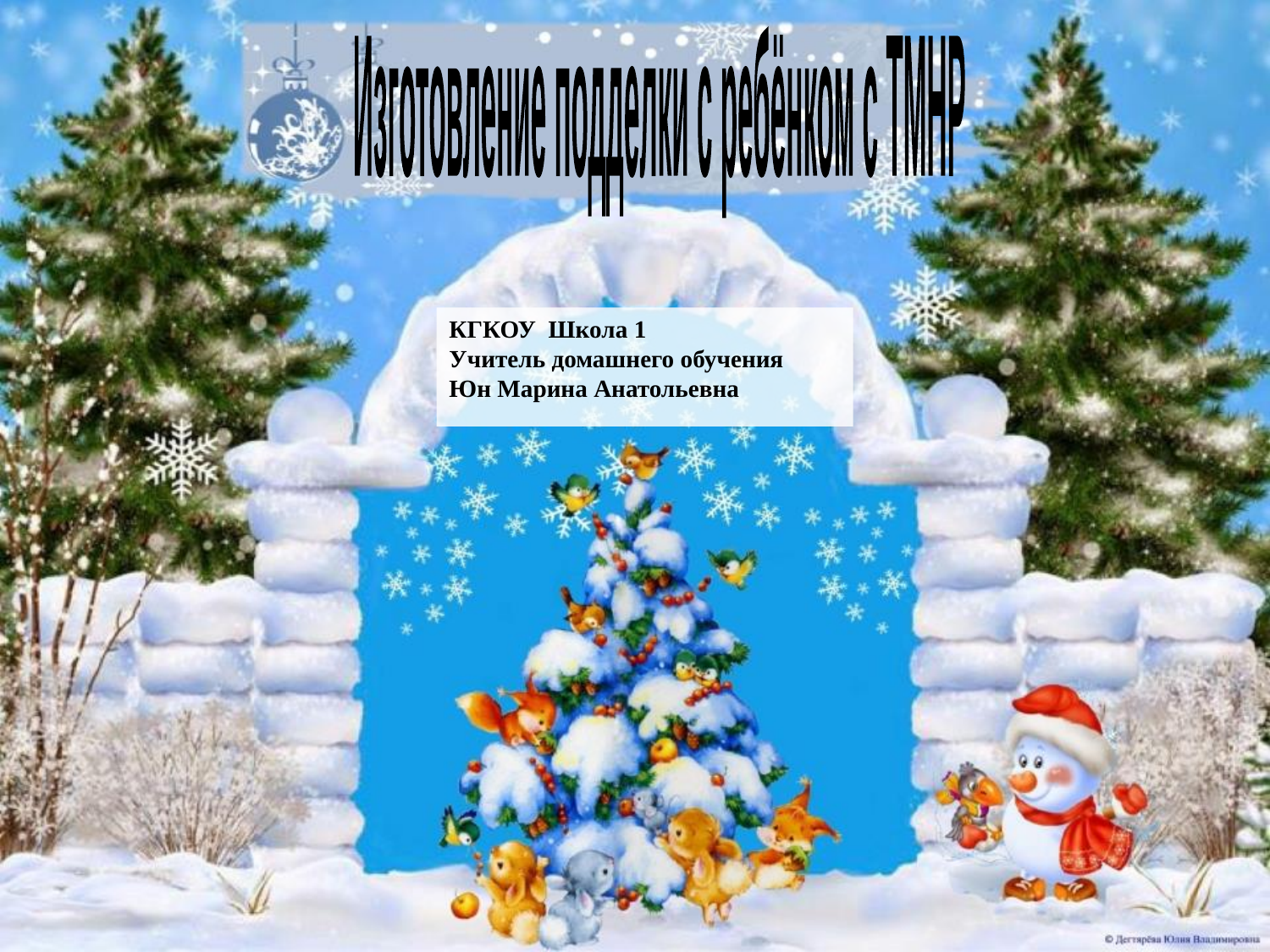

Изготовление подделки с ребёнком с ТМНР

КГКОУ  Школа 1
Учитель домашнего обучения
Юн Марина Анатольевна